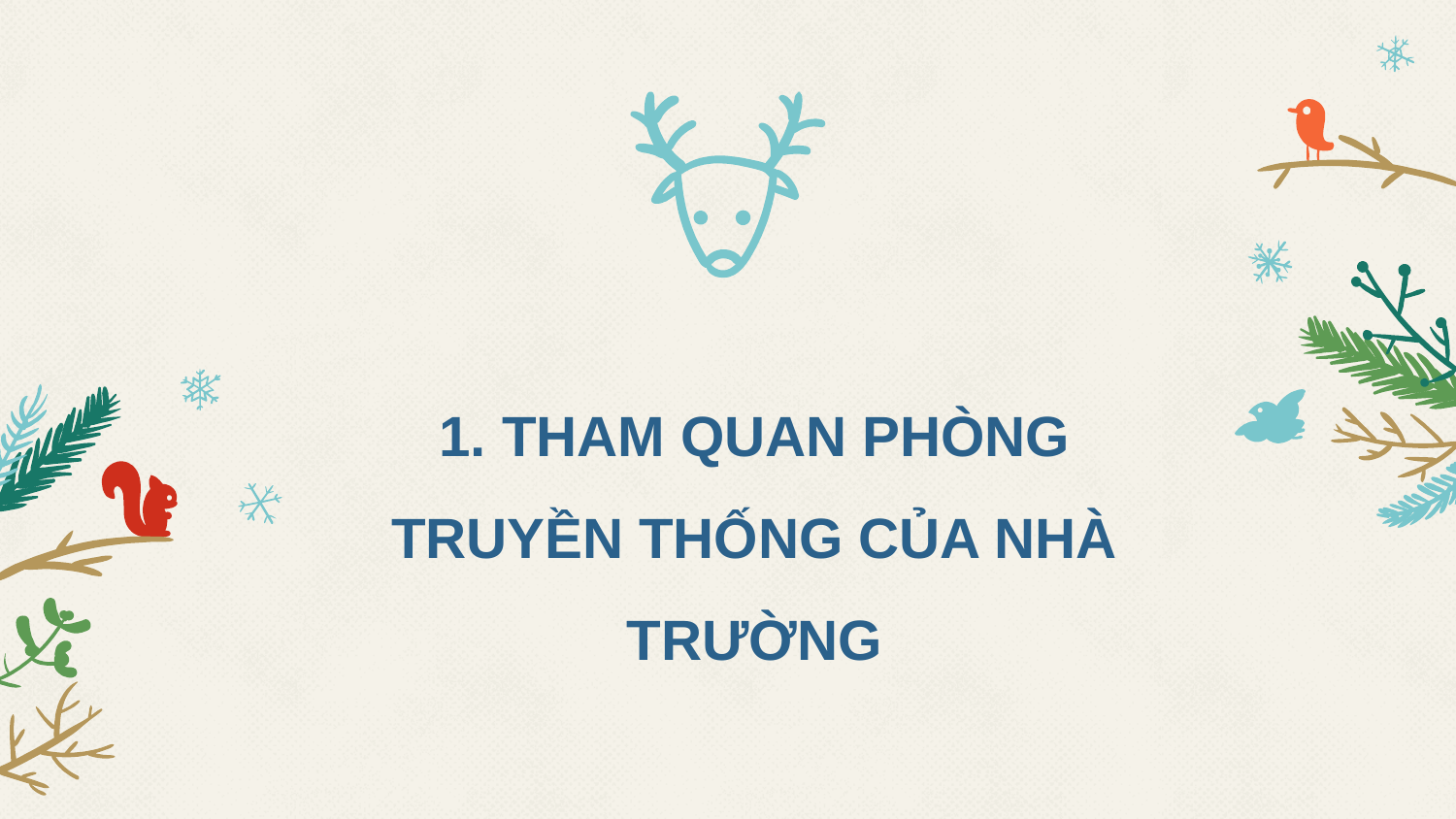

1. THAM QUAN PHÒNG TRUYỀN THỐNG CỦA NHÀ TRƯỜNG